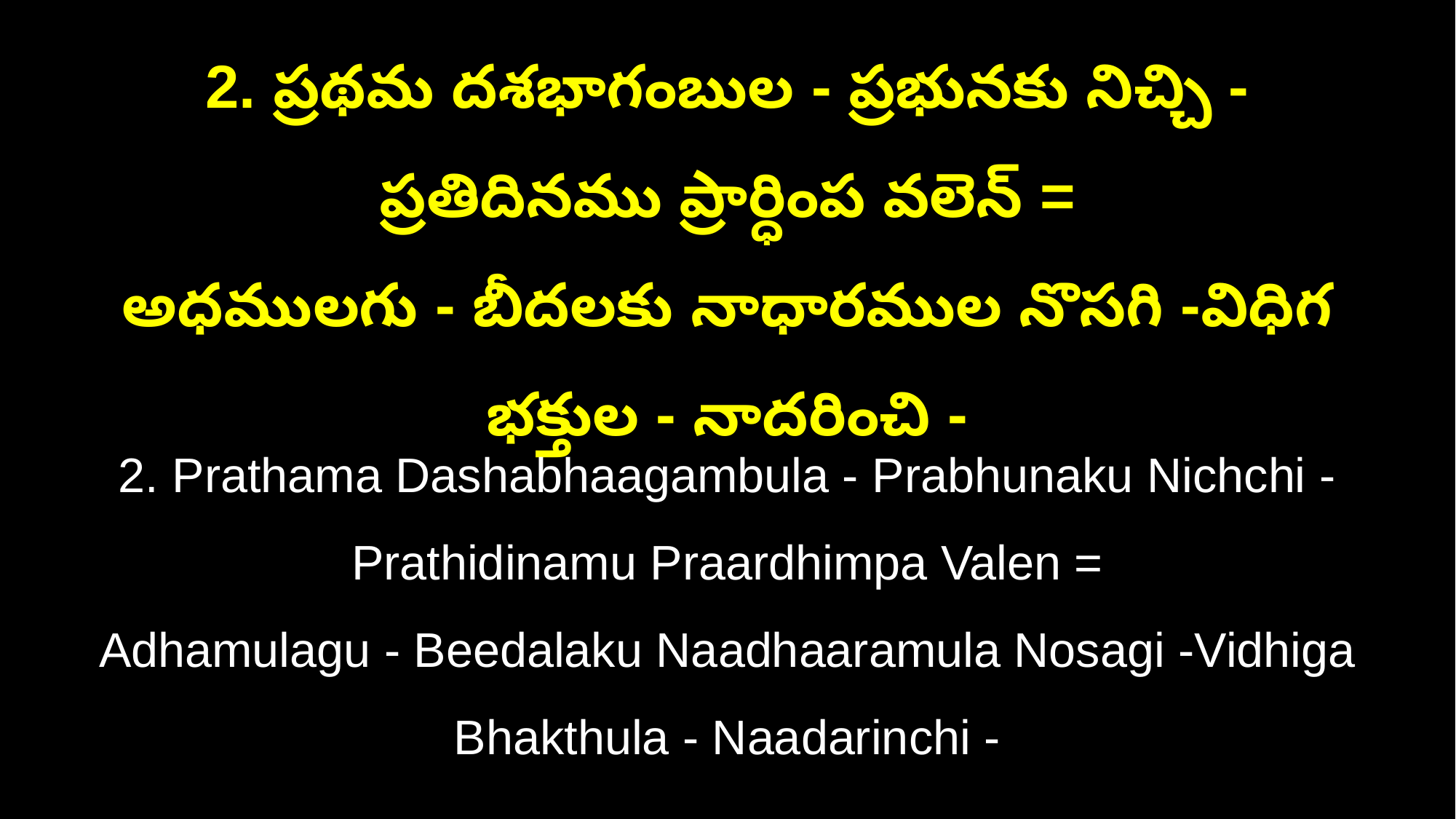

2. ప్రథమ దశభాగంబుల - ప్రభునకు నిచ్చి - ప్రతిదినము ప్రార్ధింప వలెన్‌ =
అధములగు - బీదలకు నాధారముల నొసగి -విధిగ భక్తుల - నాదరించి -
2. Prathama Dashabhaagambula - Prabhunaku Nichchi - Prathidinamu Praardhimpa Valen =
Adhamulagu - Beedalaku Naadhaaramula Nosagi -Vidhiga Bhakthula - Naadarinchi -